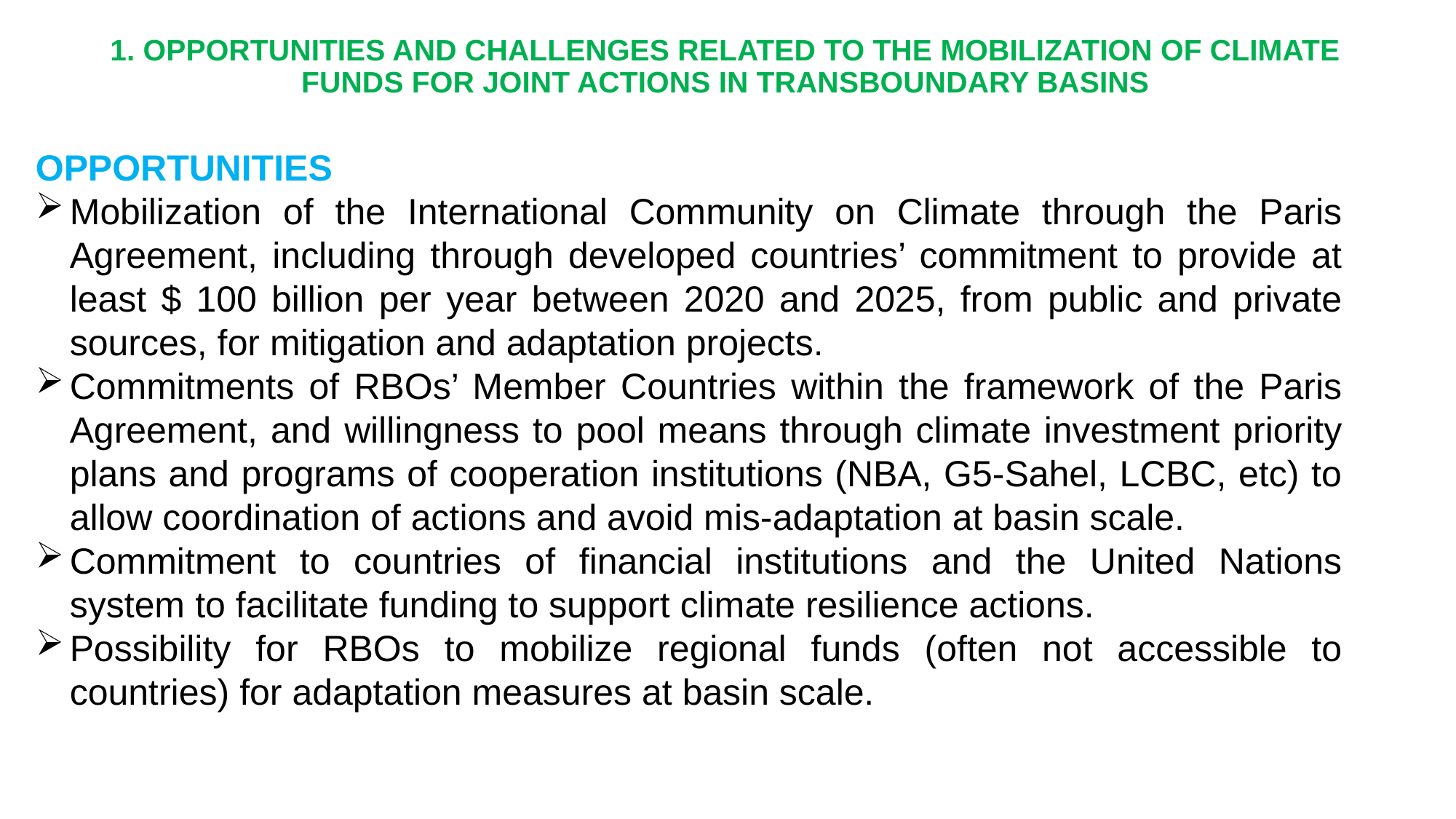

# 1. OPPORTUNITIES AND CHALLENGES RELATED TO THE MOBILIZATION OF CLIMATE FUNDS FOR JOINT ACTIONS IN TRANSBOUNDARY BASINS
OPPORTUNITIES
Mobilization of the International Community on Climate through the Paris Agreement, including through developed countries’ commitment to provide at least $ 100 billion per year between 2020 and 2025, from public and private sources, for mitigation and adaptation projects.
Commitments of RBOs’ Member Countries within the framework of the Paris Agreement, and willingness to pool means through climate investment priority plans and programs of cooperation institutions (NBA, G5-Sahel, LCBC, etc) to allow coordination of actions and avoid mis-adaptation at basin scale.
Commitment to countries of financial institutions and the United Nations system to facilitate funding to support climate resilience actions.
Possibility for RBOs to mobilize regional funds (often not accessible to countries) for adaptation measures at basin scale.